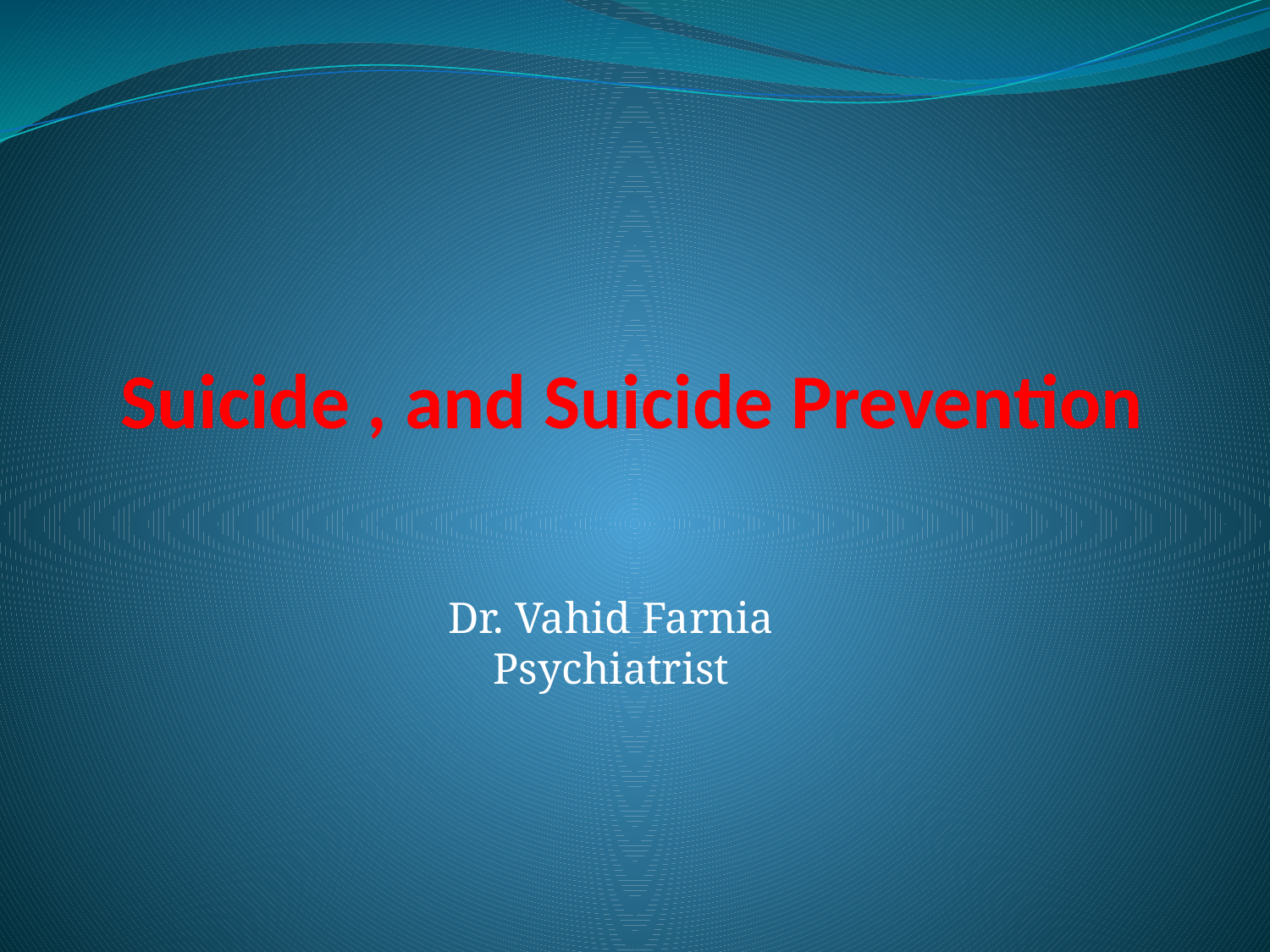

# Suicide , and Suicide Prevention
Dr. Vahid Farnia
Psychiatrist